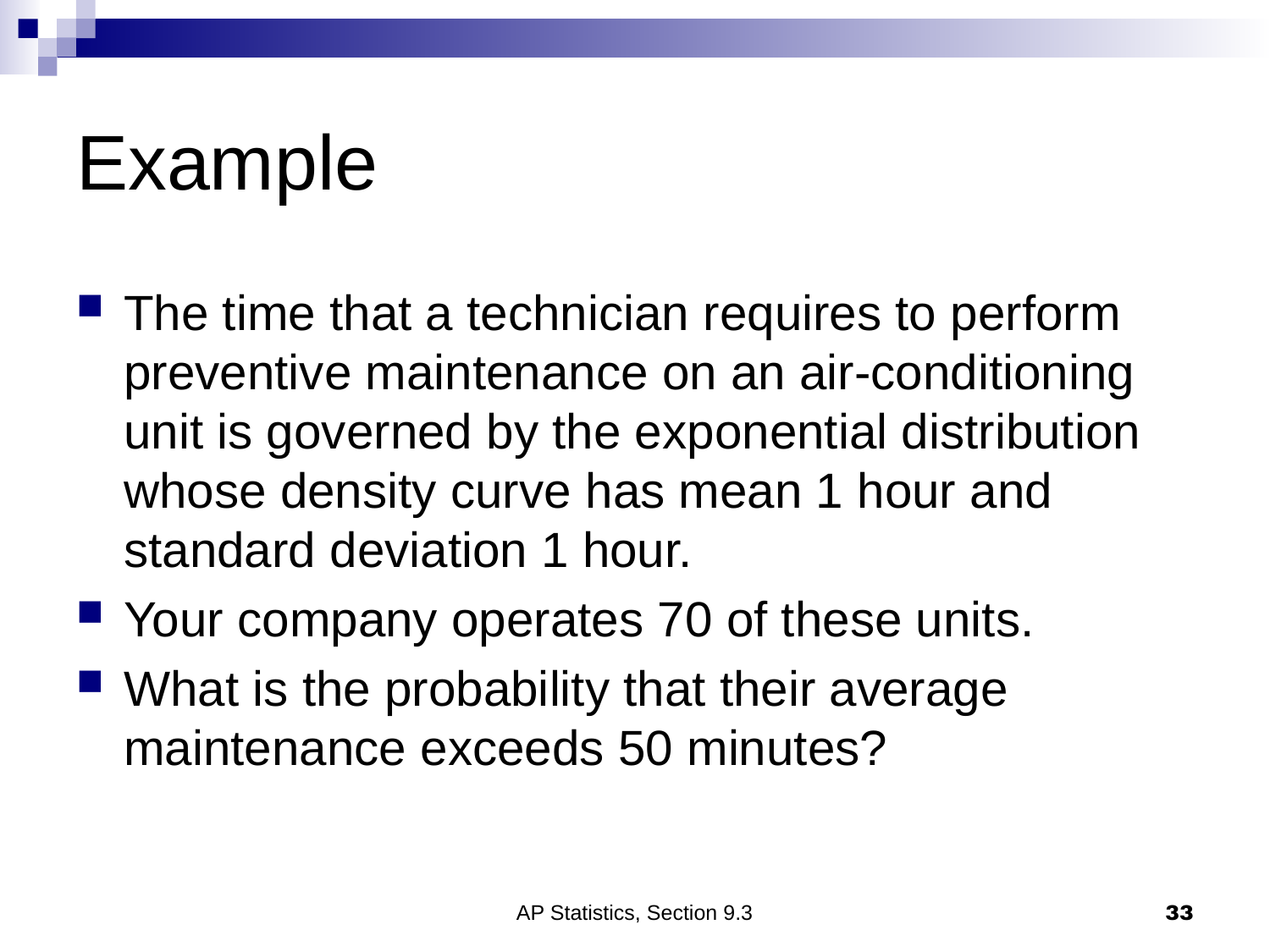

# Example
The time that a technician requires to perform preventive maintenance on an air-conditioning unit is governed by the exponential distribution whose density curve has mean 1 hour and standard deviation 1 hour.
Your company operates 70 of these units.
What is the probability that their average maintenance exceeds 50 minutes?
AP Statistics, Section 9.3
33